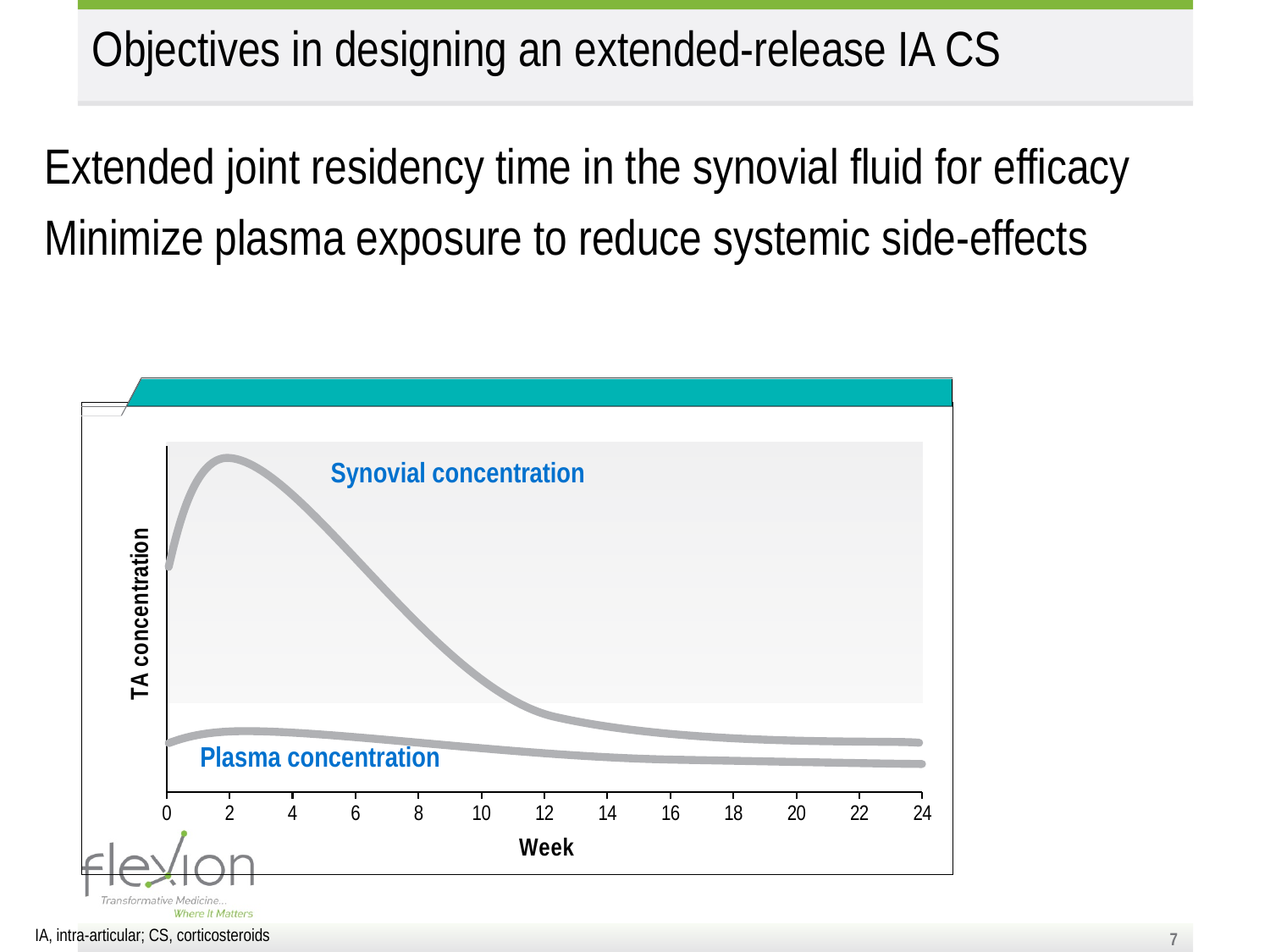

# Objectives in designing an extended-release IA CS
Extended joint residency time in the synovial fluid for efficacy
Minimize plasma exposure to reduce systemic side-effects

### Chart

| Category | TAcs 40 mg (n=18) |
|---|---|
Synovial concentration

Plasma concentration
IA, intra-articular; CS, corticosteroids
7